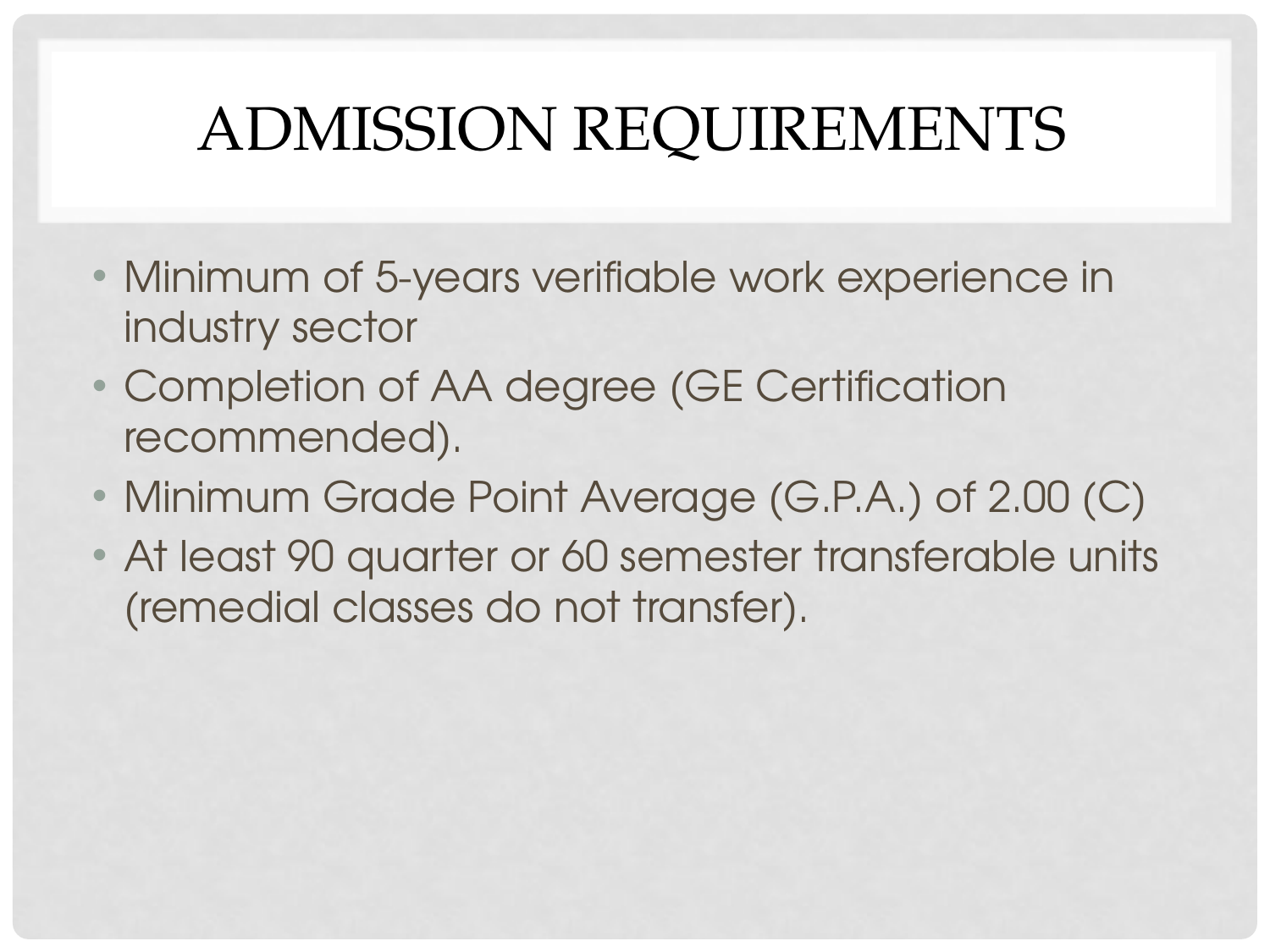

# Admission Requirements
Minimum of 5-years verifiable work experience in industry sector
Completion of AA degree (GE Certification recommended).
Minimum Grade Point Average (G.P.A.) of 2.00 (C)
At least 90 quarter or 60 semester transferable units (remedial classes do not transfer).